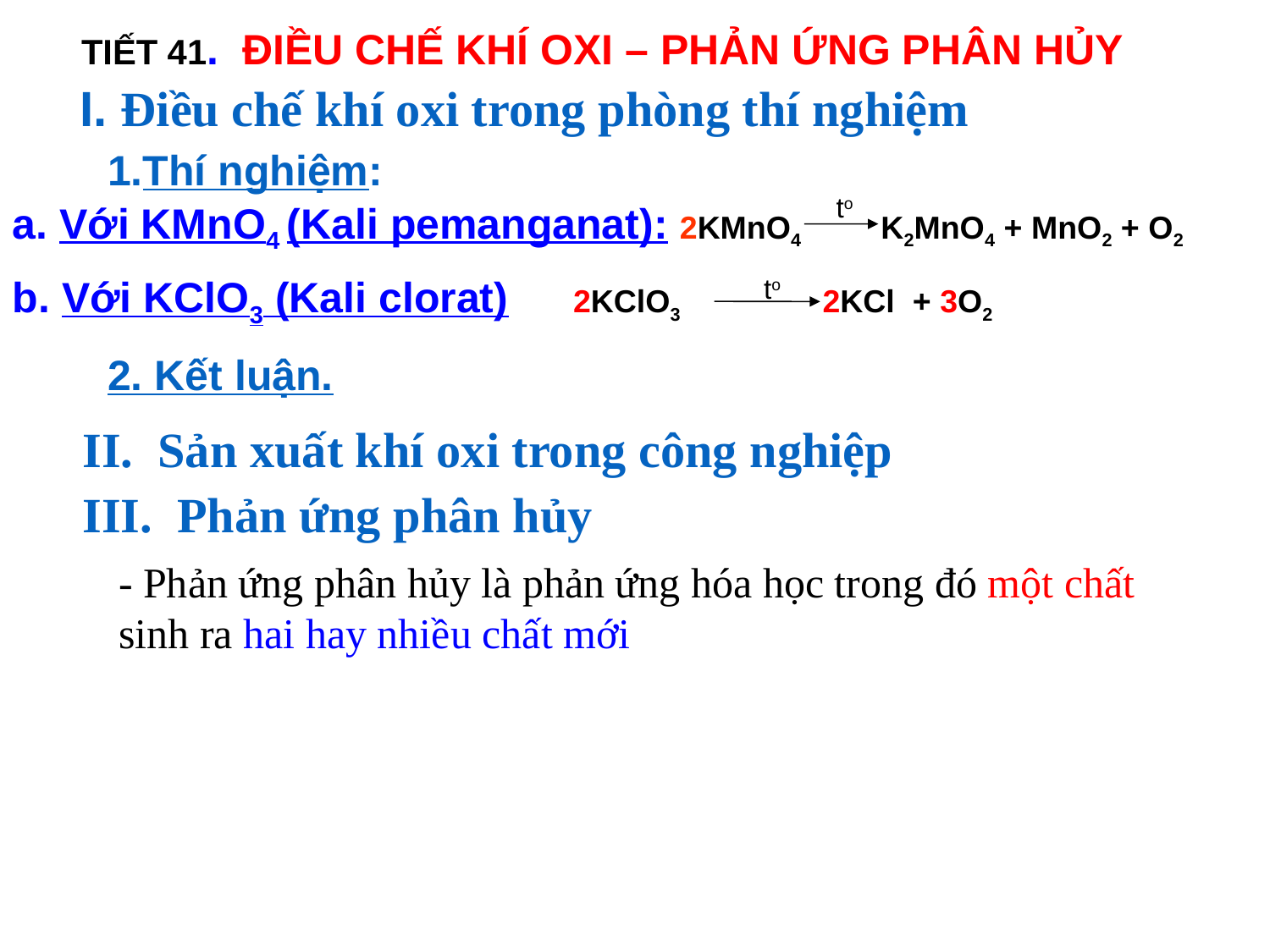

TIẾT 41.  ĐIỀU CHẾ KHÍ OXI – PHẢN ỨNG PHÂN HỦY
I. Điều chế khí oxi trong phòng thí nghiệm
1.Thí nghiệm:
to
a. Với KMnO4 (Kali pemanganat): 2KMnO4         K2MnO4 + MnO2 + O2

b. Với KClO3 (Kali clorat)
to
2KClO3                2KCl  + 3O2

2. Kết luận.
 II.  Sản xuất khí oxi trong công nghiệp
 III.  Phản ứng phân hủy
- Phản ứng phân hủy là phản ứng hóa học trong đó một chất sinh ra hai hay nhiều chất mới